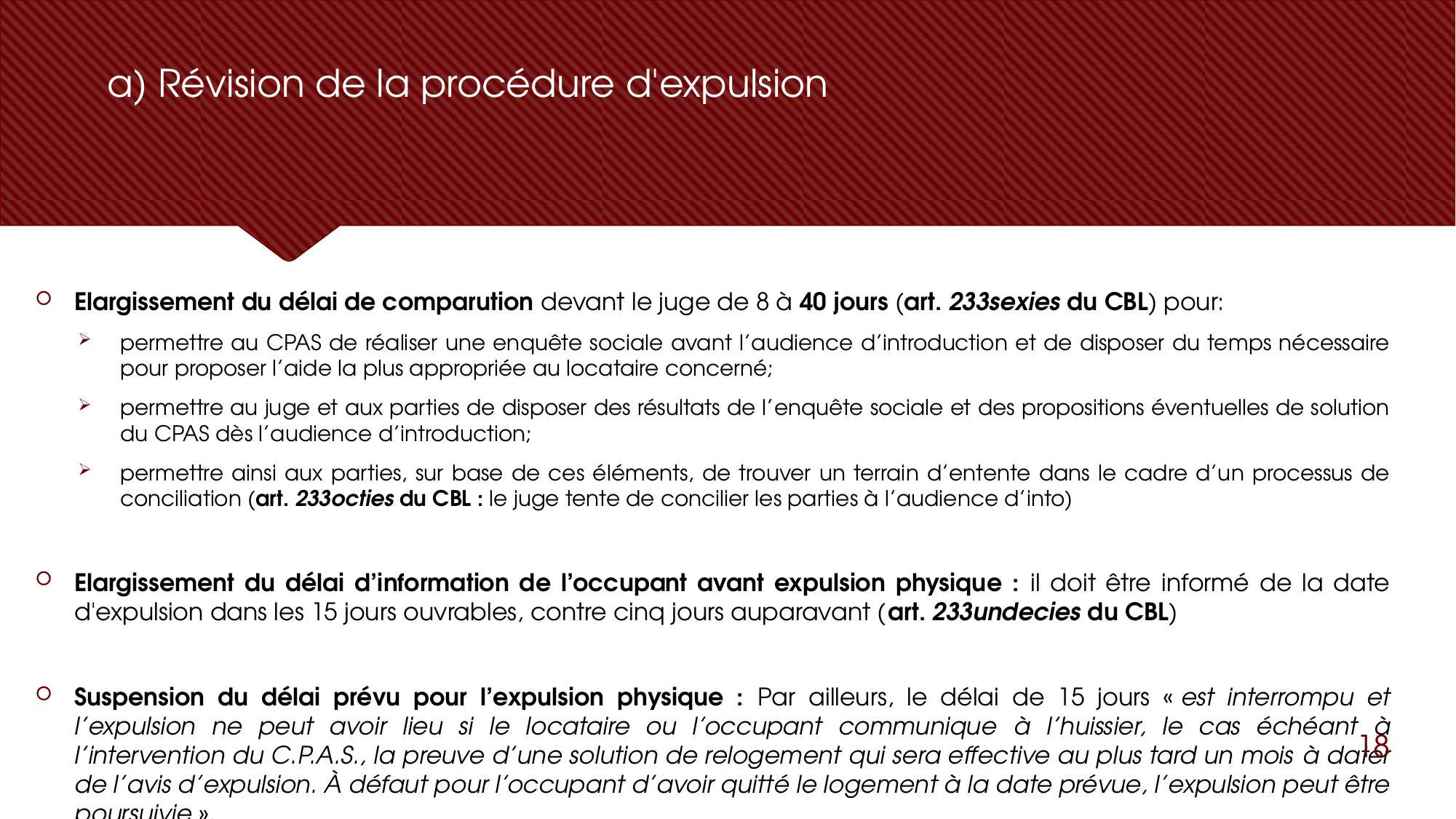

# a) Révision de la procédure d'expulsion

Elargissement du délai de comparution devant le juge de 8 à 40 jours (art. 233sexies du CBL) pour:
permettre au CPAS de réaliser une enquête sociale avant l’audience d’introduction et de disposer du temps nécessaire pour proposer l’aide la plus appropriée au locataire concerné;
permettre au juge et aux parties de disposer des résultats de l’enquête sociale et des propositions éventuelles de solution du CPAS dès l’audience d’introduction;
permettre ainsi aux parties, sur base de ces éléments, de trouver un terrain d’entente dans le cadre d’un processus de conciliation (art. 233octies du CBL : le juge tente de concilier les parties à l’audience d’into)

Elargissement du délai d’information de l’occupant avant expulsion physique : il doit être informé de la date d'expulsion dans les 15 jours ouvrables, contre cinq jours auparavant (art. 233undecies du CBL)

Suspension du délai prévu pour l’expulsion physique : Par ailleurs, le délai de 15 jours « est interrompu et l’expulsion ne peut avoir lieu si le locataire ou l’occupant communique à l’huissier, le cas échéant à l’intervention du C.P.A.S., la preuve d’une solution de relogement qui sera effective au plus tard un mois à dater de l’avis d’expulsion. À défaut pour l’occupant d’avoir quitté le logement à la date prévue, l’expulsion peut être poursuivie ».

18